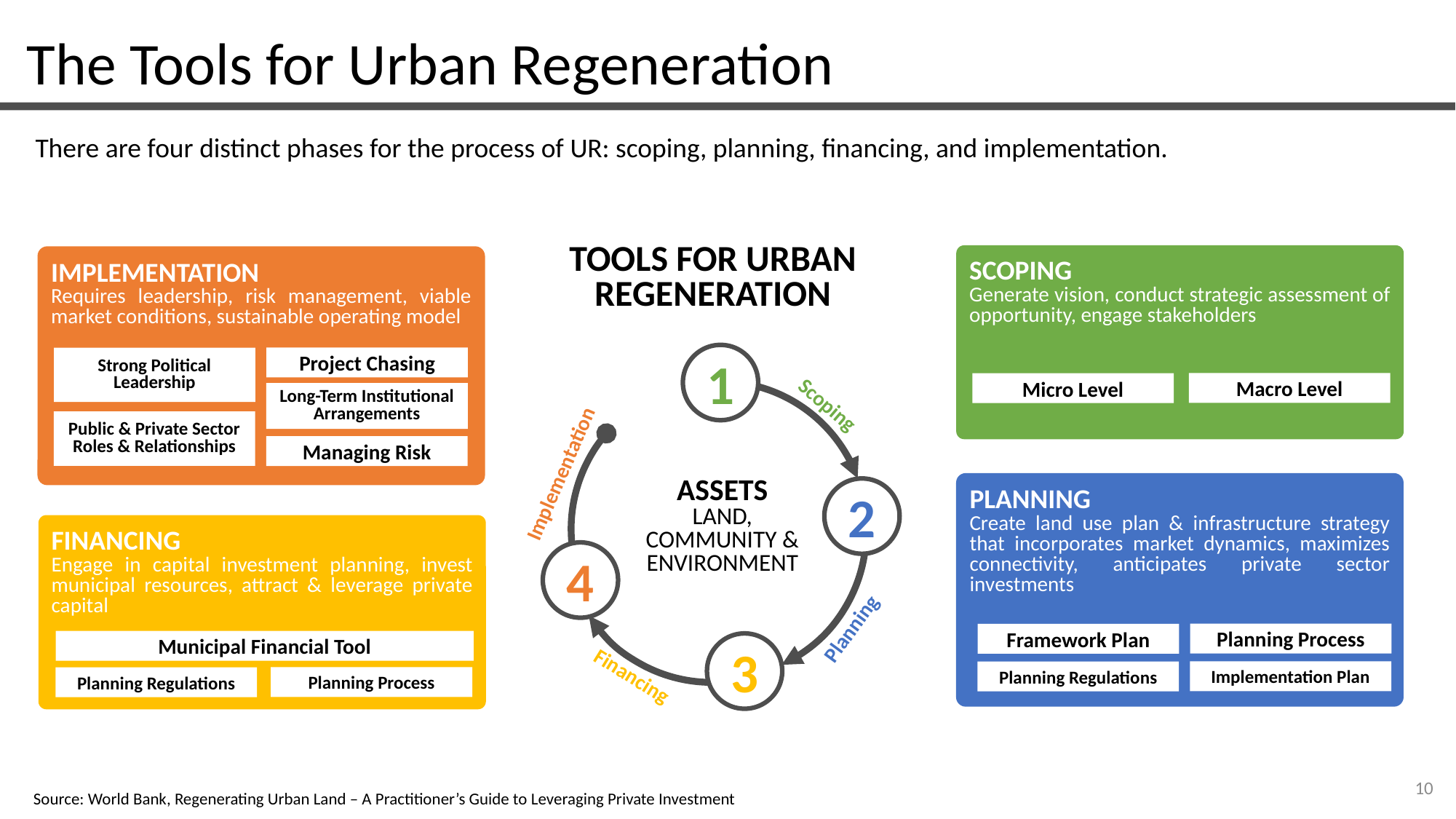

# The Tools for Urban Regeneration

There are four distinct phases for the process of UR: scoping, planning, financing, and implementation.
TOOLS FOR URBAN REGENERATION
SCOPING
Generate vision, conduct strategic assessment of opportunity, engage stakeholders
Macro Level
Micro Level
IMPLEMENTATION
Requires leadership, risk management, viable market conditions, sustainable operating model
Project Chasing
Strong Political Leadership
Long-Term Institutional Arrangements
Public & Private Sector Roles & Relationships
Managing Risk
1

2
4
3
Scoping
Implementation
ASSETS
LAND, COMMUNITY & ENVIRONMENT
Planning
Financing
PLANNING
Create land use plan & infrastructure strategy that incorporates market dynamics, maximizes connectivity, anticipates private sector investments
Planning Process
Framework Plan
Implementation Plan
Planning Regulations
FINANCING
Engage in capital investment planning, invest municipal resources, attract & leverage private capital
Municipal Financial Tool
Planning Process
Planning Regulations
10
Source: World Bank, Regenerating Urban Land – A Practitioner’s Guide to Leveraging Private Investment